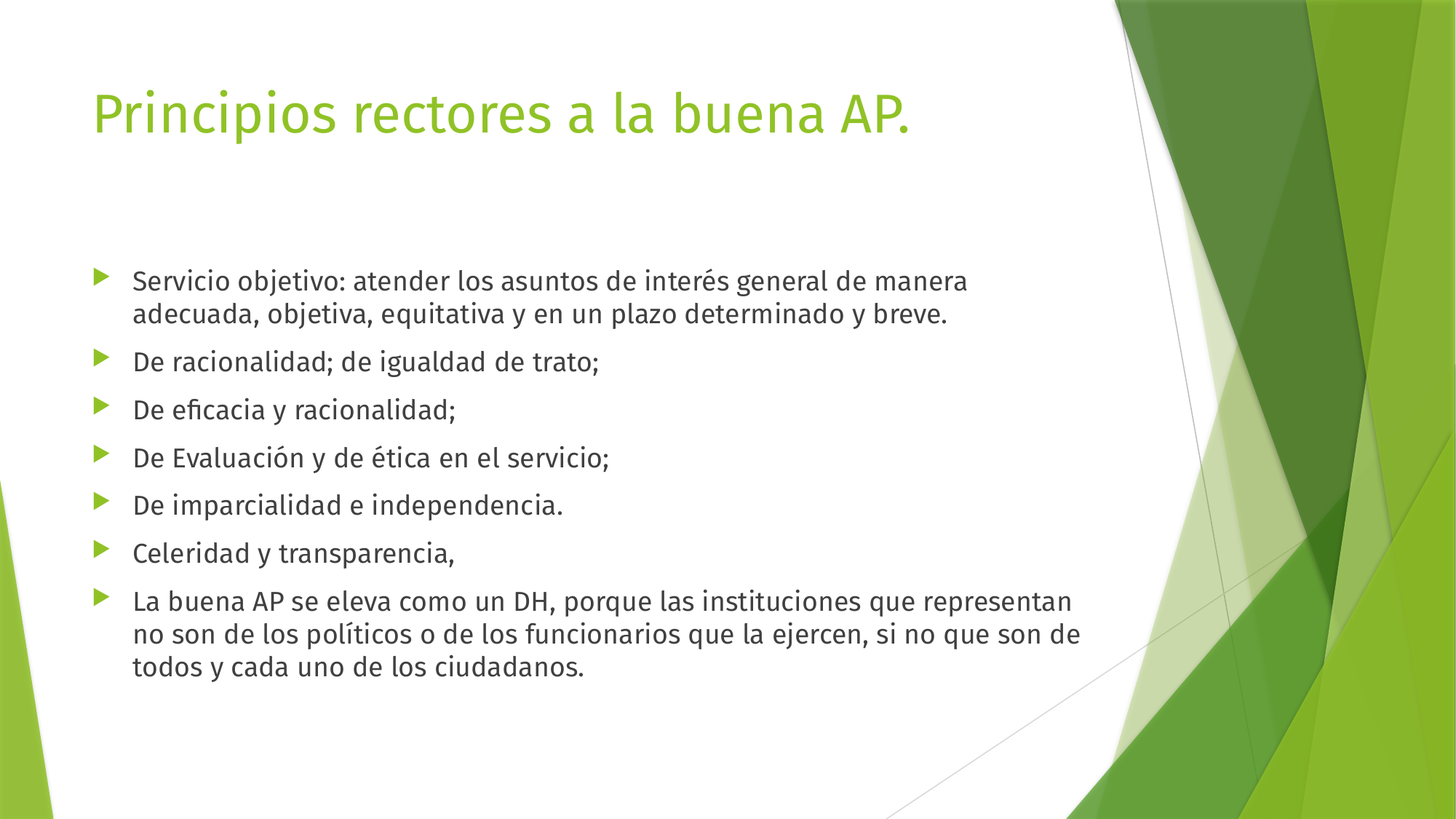

# Principios rectores a la buena AP.
Servicio objetivo: atender los asuntos de interés general de manera adecuada, objetiva, equitativa y en un plazo determinado y breve.
De racionalidad; de igualdad de trato;
De eficacia y racionalidad;
De Evaluación y de ética en el servicio;
De imparcialidad e independencia.
Celeridad y transparencia,
La buena AP se eleva como un DH, porque las instituciones que representan no son de los políticos o de los funcionarios que la ejercen, si no que son de todos y cada uno de los ciudadanos.